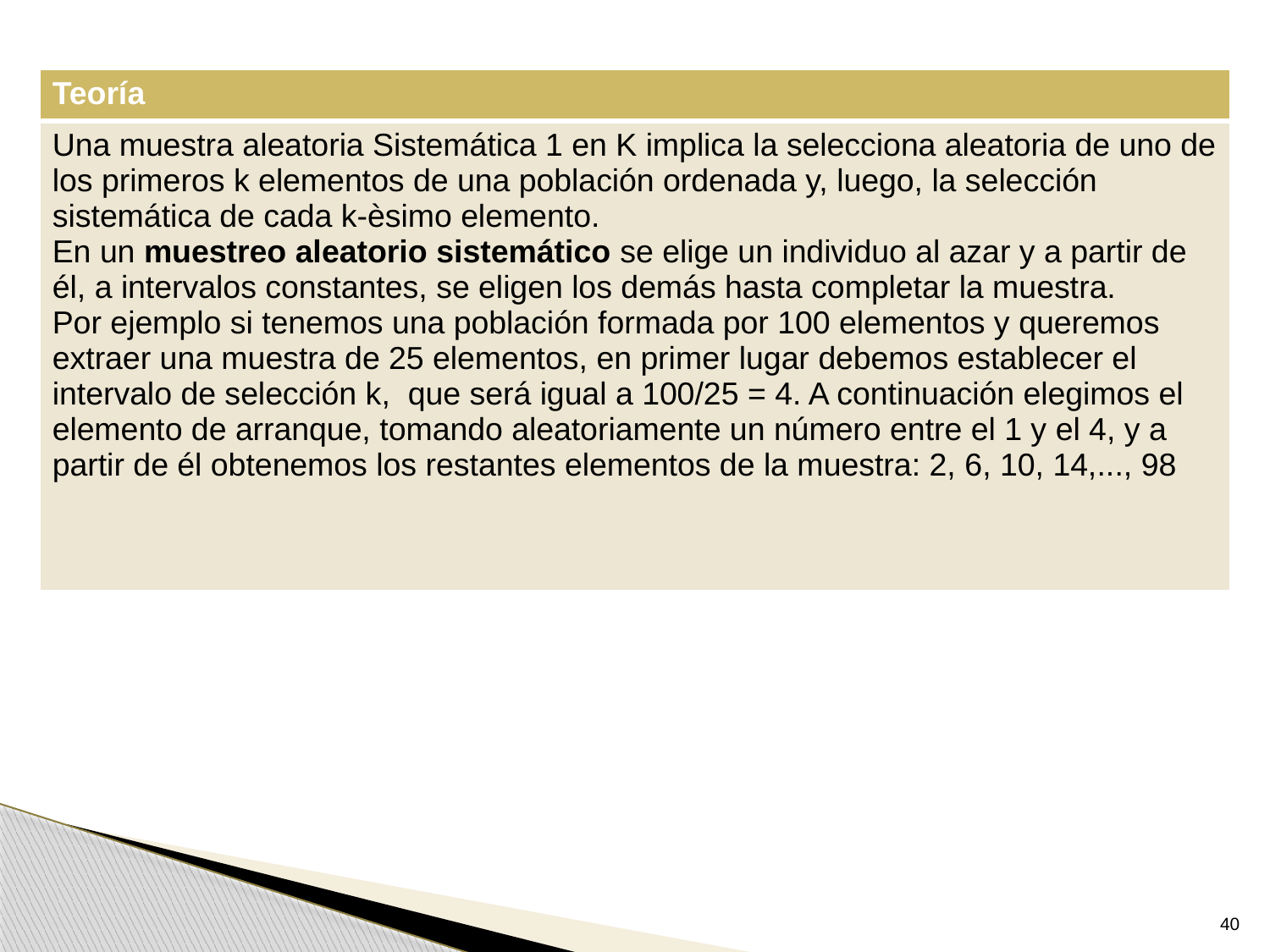

| Teoría |
| --- |
| Una muestra aleatoria Sistemática 1 en K implica la selecciona aleatoria de uno de los primeros k elementos de una población ordenada y, luego, la selección sistemática de cada k-èsimo elemento. En un muestreo aleatorio sistemático se elige un individuo al azar y a partir de él, a intervalos constantes, se eligen los demás hasta completar la muestra. Por ejemplo si tenemos una población formada por 100 elementos y queremos extraer una muestra de 25 elementos, en primer lugar debemos establecer el intervalo de selección k, que será igual a 100/25 = 4. A continuación elegimos el elemento de arranque, tomando aleatoriamente un número entre el 1 y el 4, y a partir de él obtenemos los restantes elementos de la muestra: 2, 6, 10, 14,..., 98 |
40